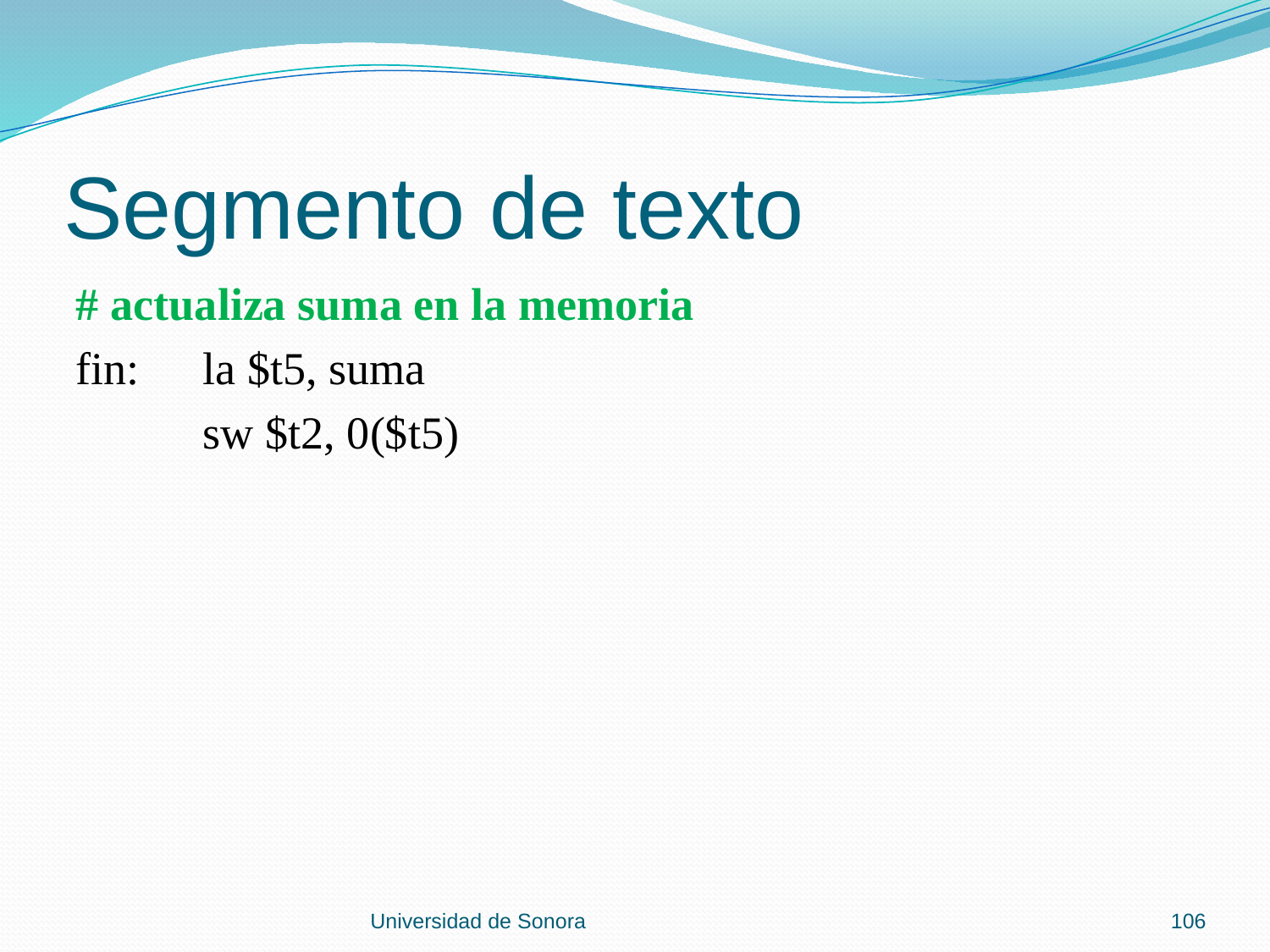

# Segmento de texto
# actualiza suma en la memoria
fin:	la $t5, suma
	sw $t2, 0($t5)

Universidad de Sonora
106